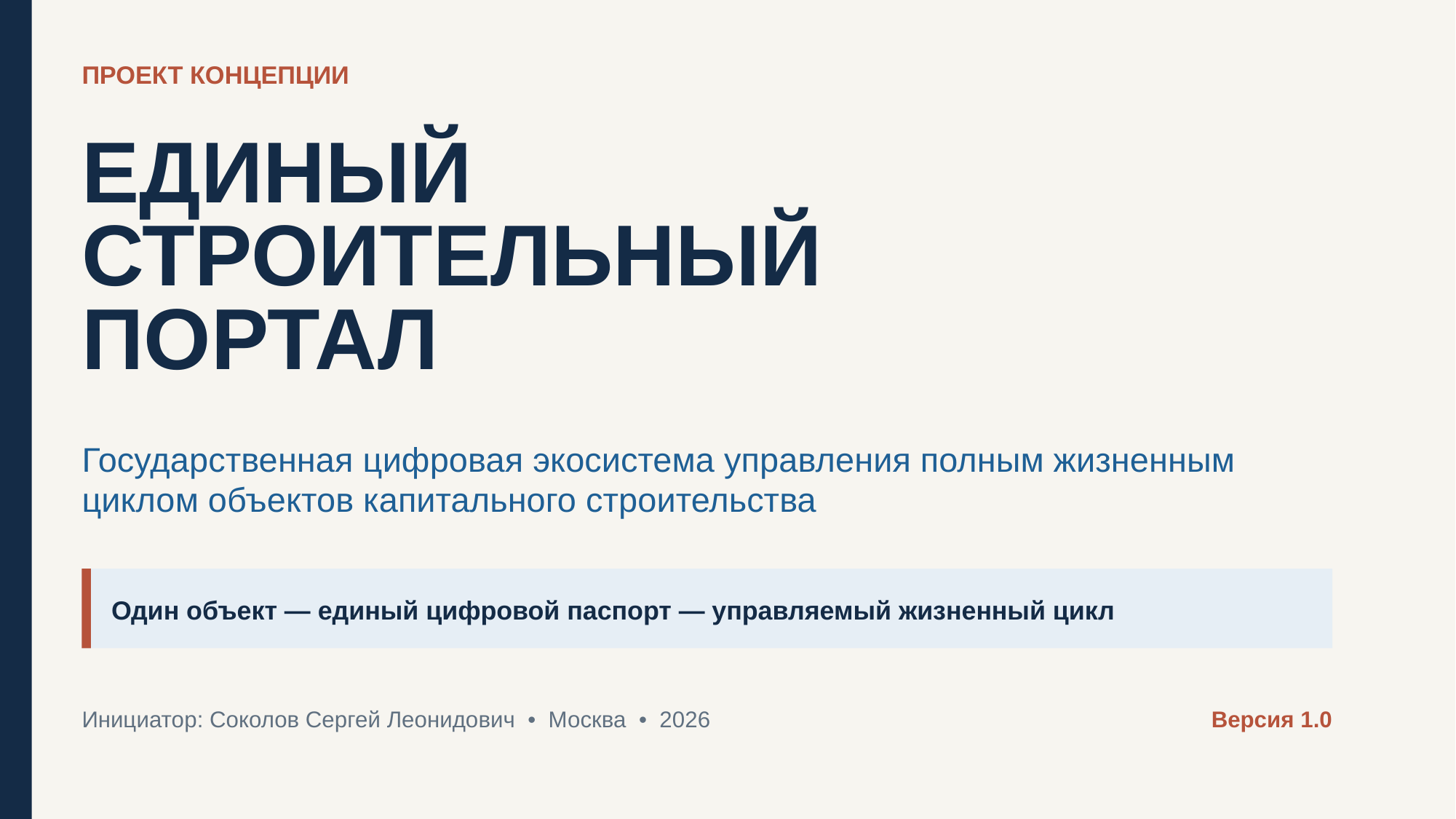

ПРОЕКТ КОНЦЕПЦИИ
ЕДИНЫЙ
СТРОИТЕЛЬНЫЙ
ПОРТАЛ
Государственная цифровая экосистема управления полным жизненным циклом объектов капитального строительства

Один объект — единый цифровой паспорт — управляемый жизненный цикл
Инициатор: Соколов Сергей Леонидович  •  Москва  •  2026
Версия 1.0